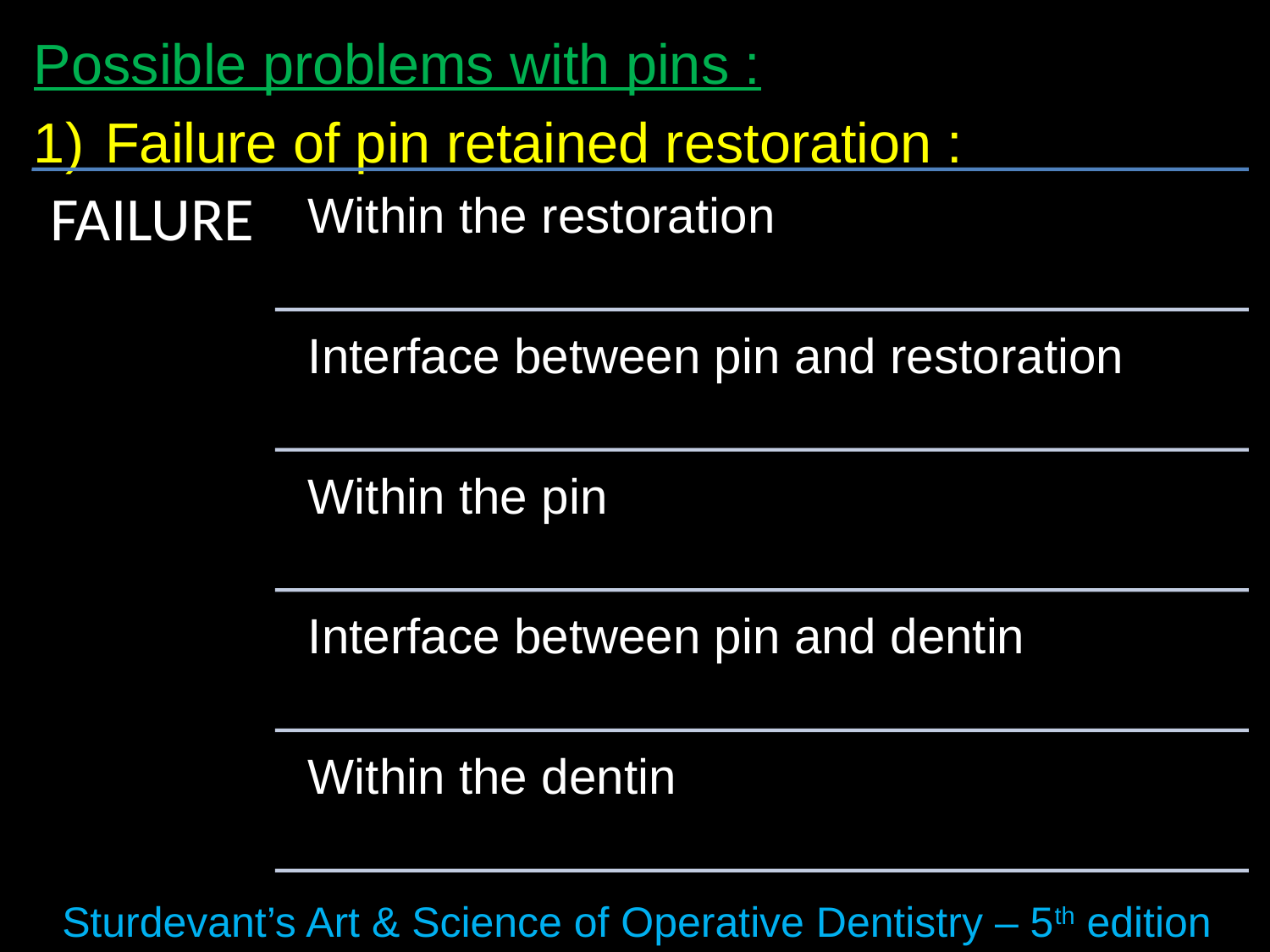

Possible problems with pins :
Failure of pin retained restoration :

FAILURE
Within the restoration
Interface between pin and restoration
Within the pin
Interface between pin and dentin
Within the dentin
Sturdevant’s Art & Science of Operative Dentistry – 5th edition